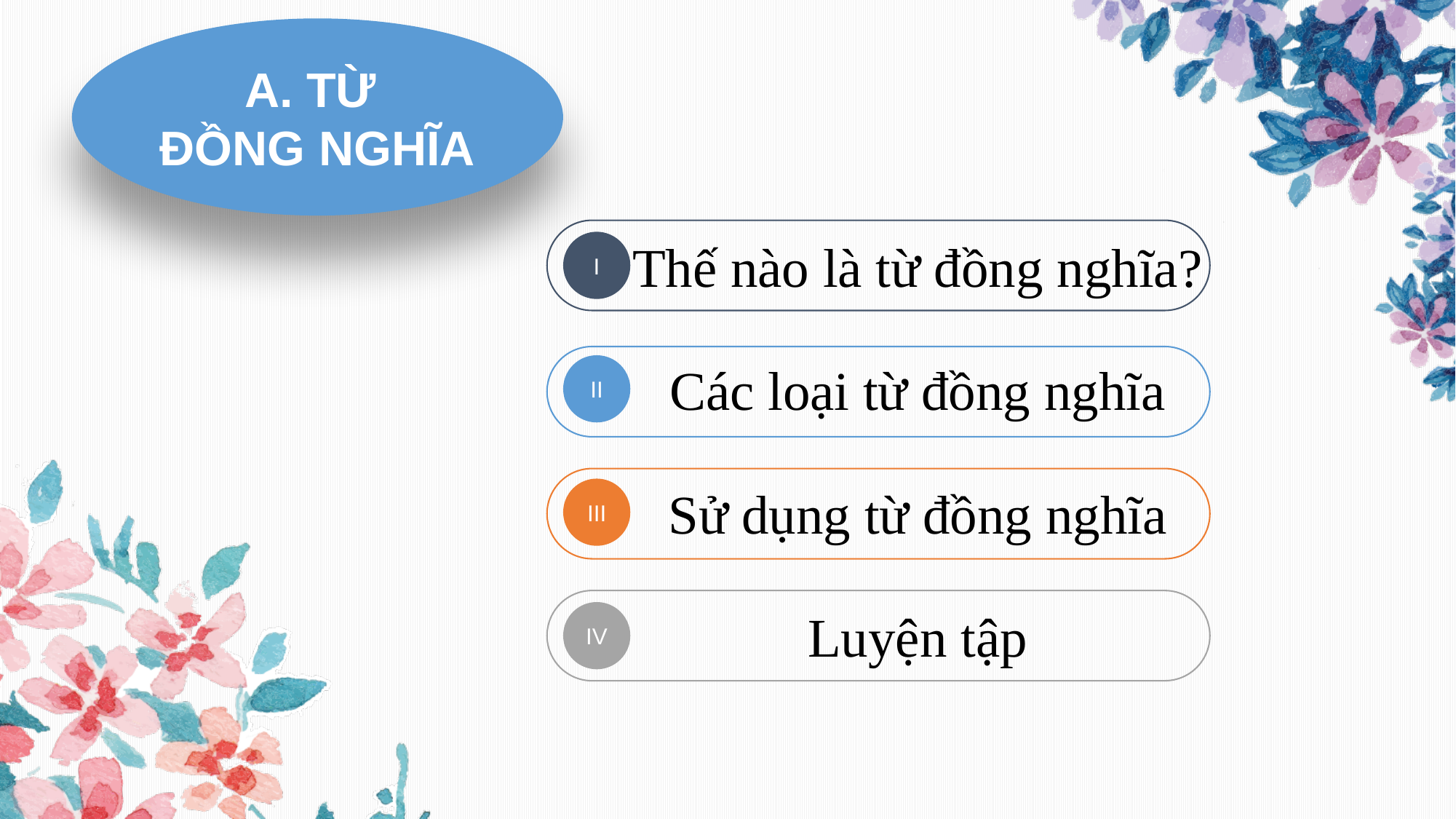

TỪ
ĐỒNG NGHĨA

I
Thế nào là từ đồng nghĩa?

II
Các loại từ đồng nghĩa

III
Sử dụng từ đồng nghĩa

IV
Luyện tập